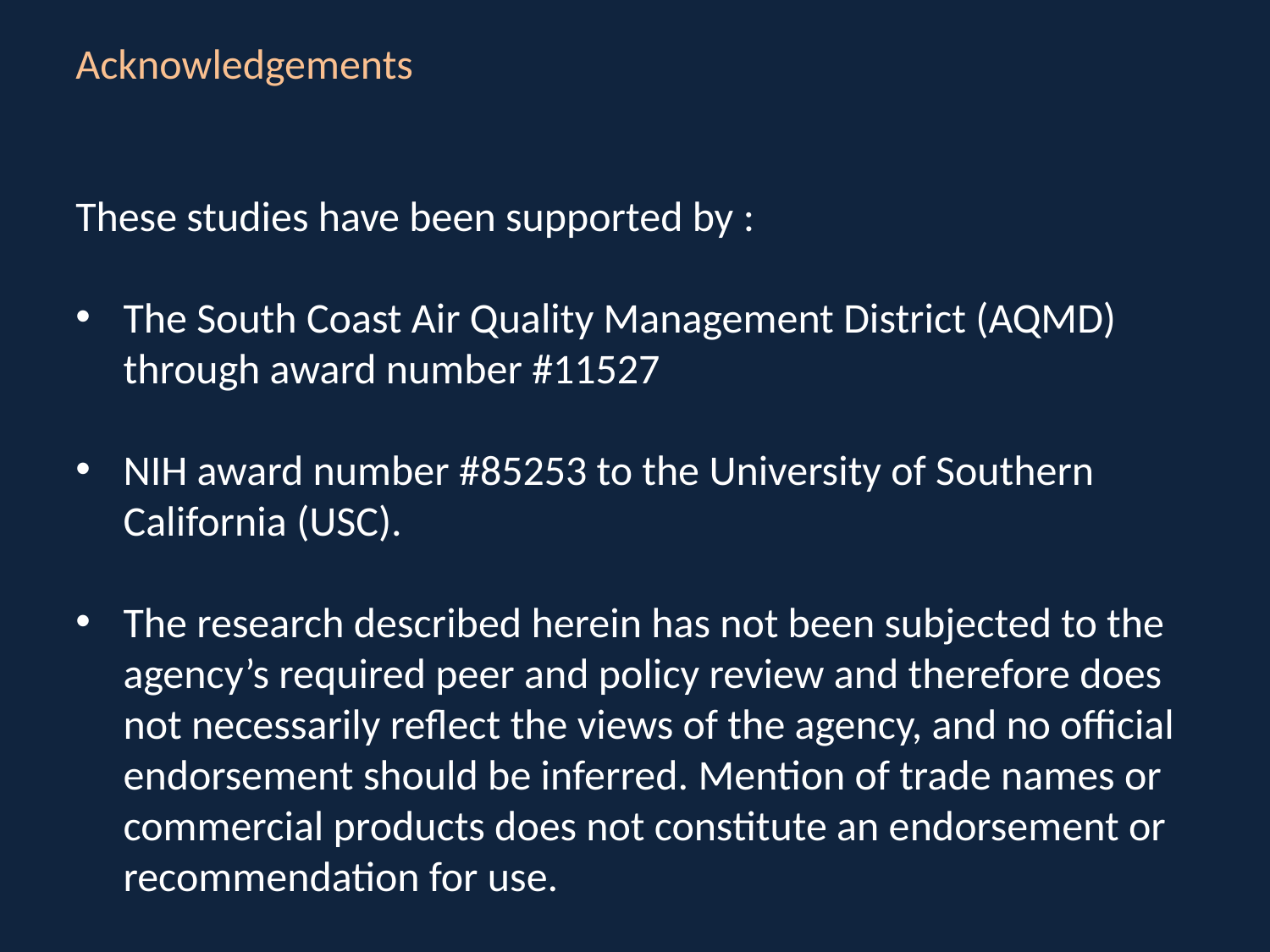

Acknowledgements

These studies have been supported by :

The South Coast Air Quality Management District (AQMD) through award number #11527

NIH award number #85253 to the University of Southern California (USC).

The research described herein has not been subjected to the agency’s required peer and policy review and therefore does not necessarily reflect the views of the agency, and no official endorsement should be inferred. Mention of trade names or commercial products does not constitute an endorsement or recommendation for use.